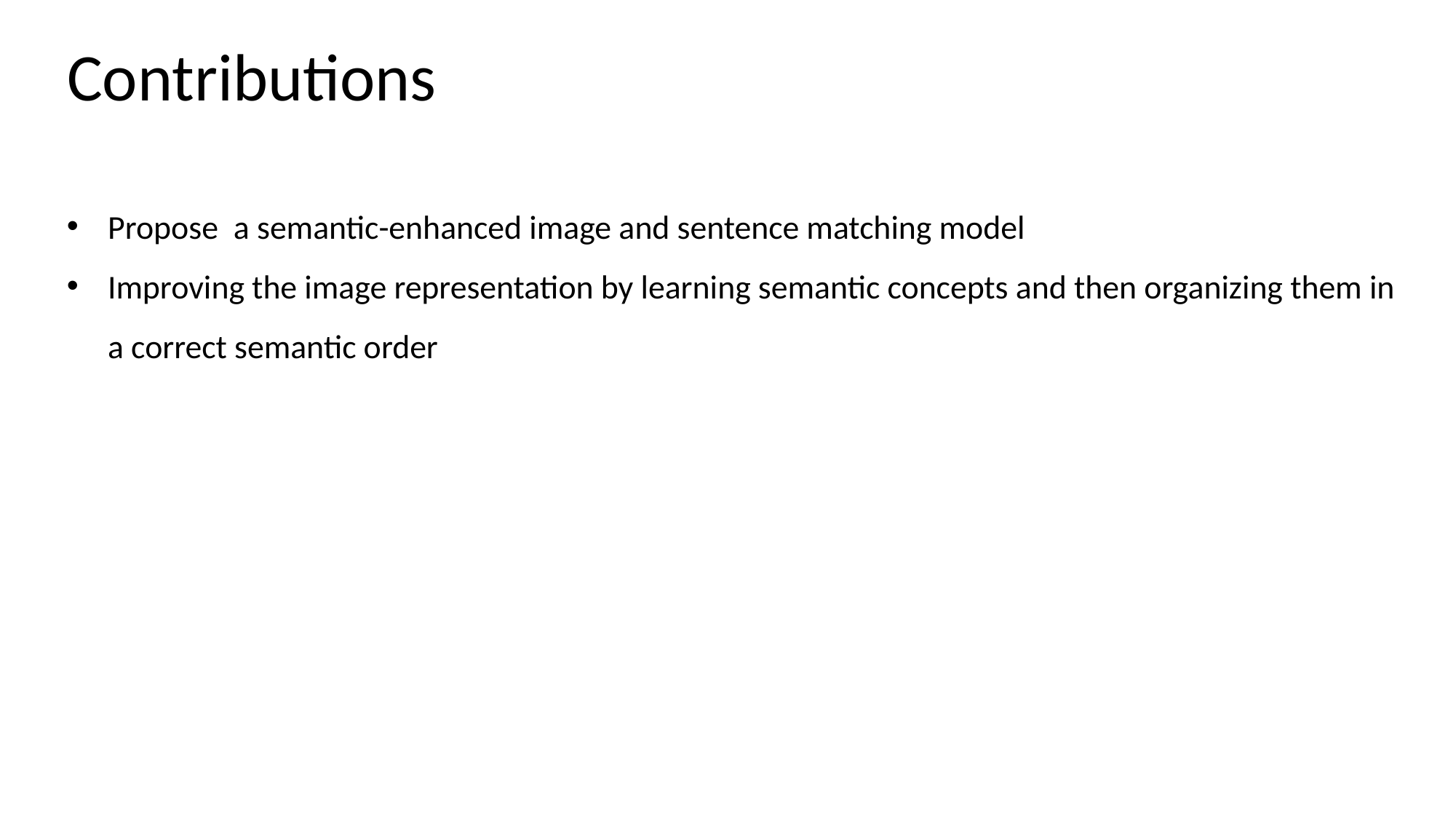

# Contributions
Propose  a semantic-enhanced image and sentence matching model
﻿Improving the image representation by learning semantic concepts and then organizing them in a correct semantic order